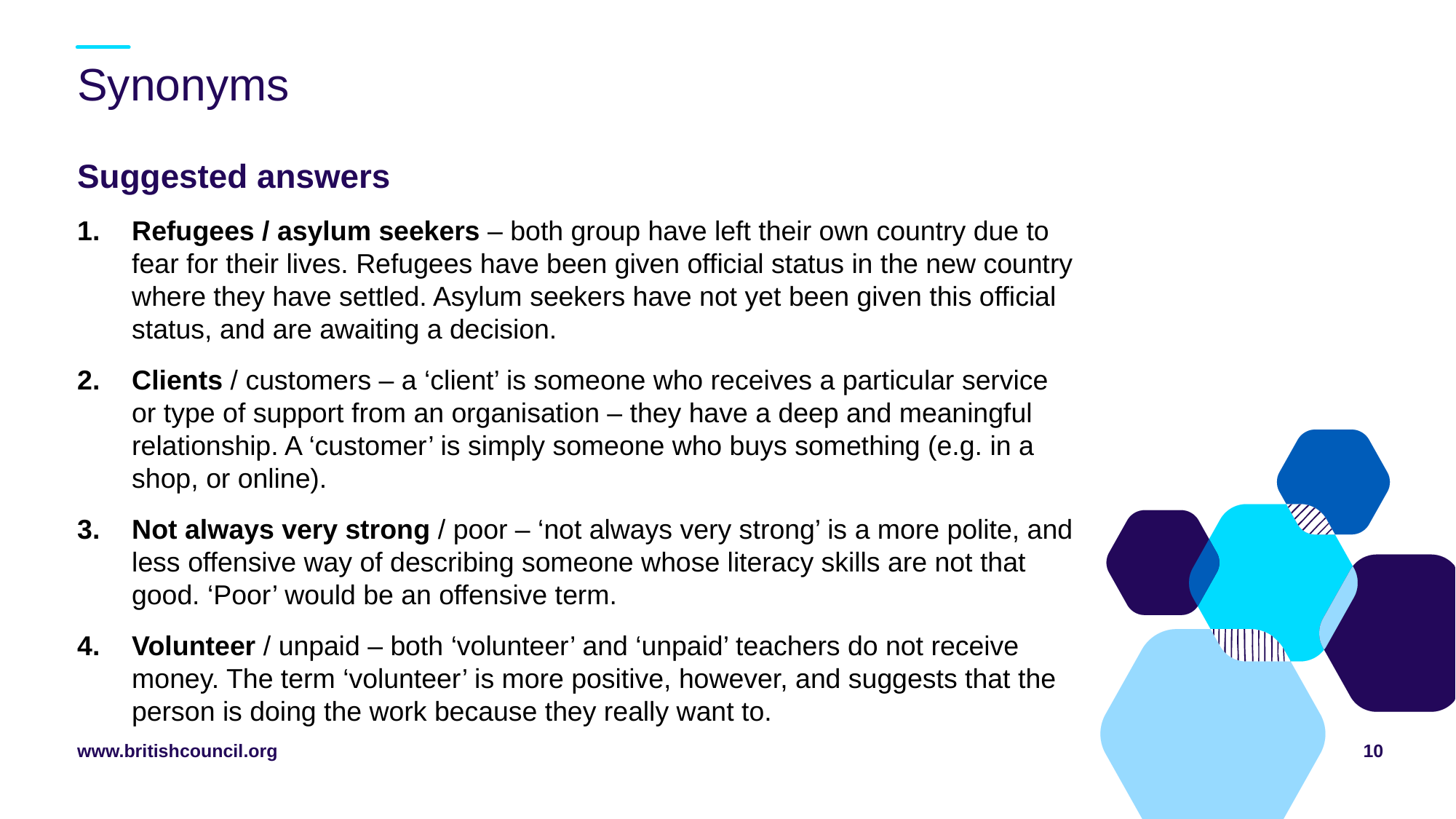

# Synonyms
Suggested answers
Refugees / asylum seekers – both group have left their own country due to fear for their lives. Refugees have been given official status in the new country where they have settled. Asylum seekers have not yet been given this official status, and are awaiting a decision.
Clients / customers – a ‘client’ is someone who receives a particular service or type of support from an organisation – they have a deep and meaningful relationship. A ‘customer’ is simply someone who buys something (e.g. in a shop, or online).
Not always very strong / poor – ‘not always very strong’ is a more polite, and less offensive way of describing someone whose literacy skills are not that good. ‘Poor’ would be an offensive term.
Volunteer / unpaid – both ‘volunteer’ and ‘unpaid’ teachers do not receive money. The term ‘volunteer’ is more positive, however, and suggests that the person is doing the work because they really want to.

10